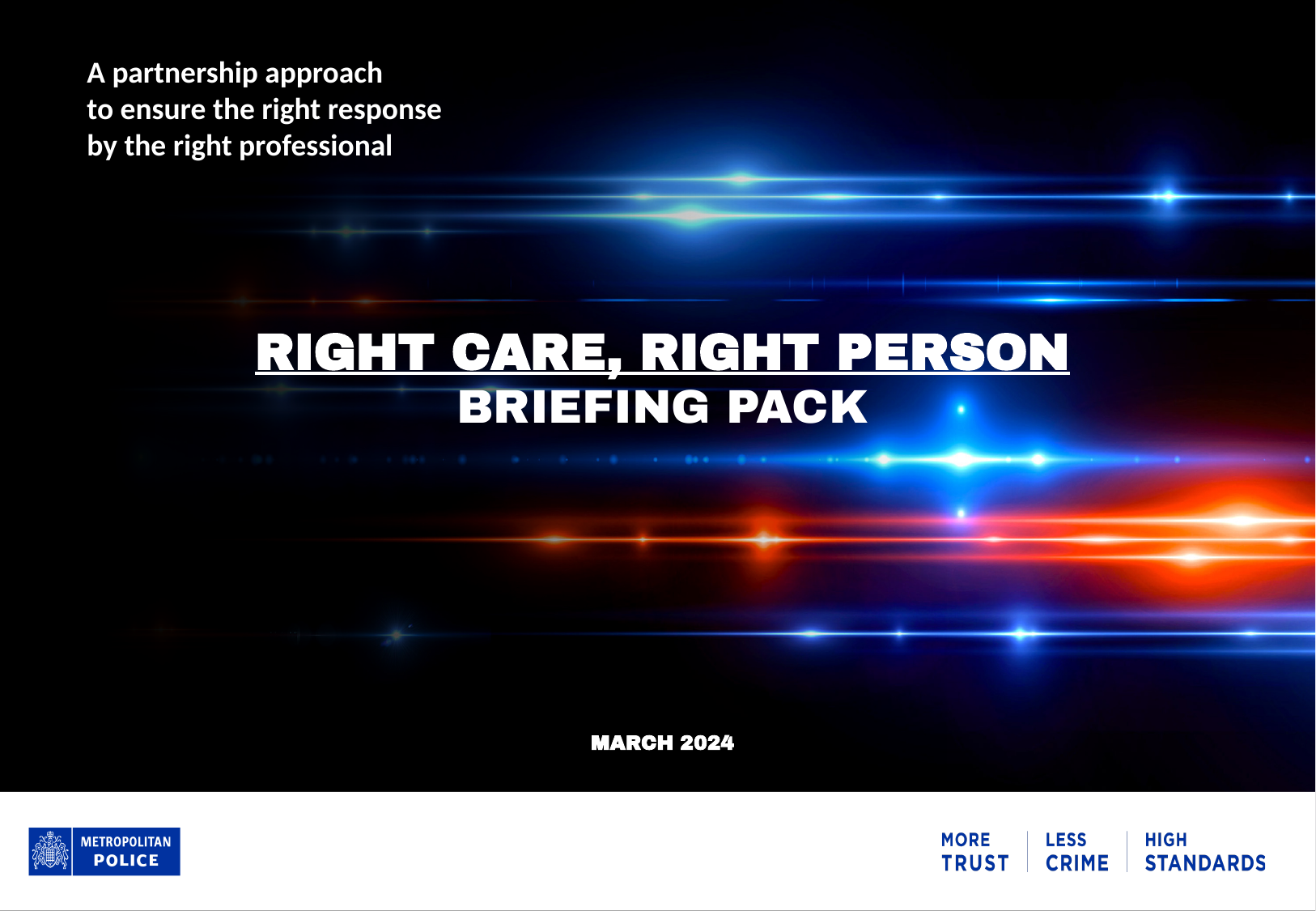

A partnership approach
to ensure the right response
by the right professional
# Right care, right person Briefing Pack March 2024